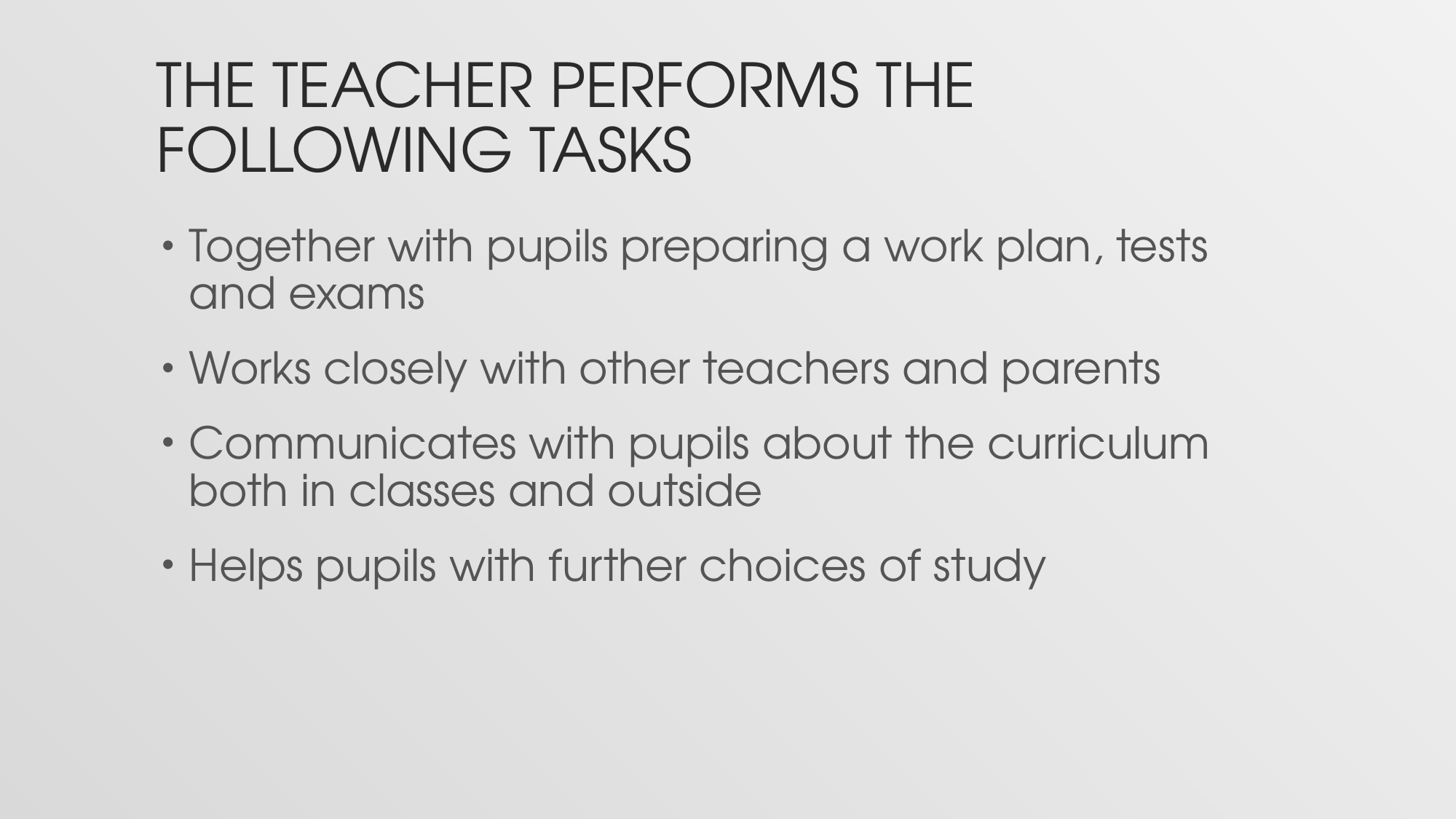

# The teacher performs the following tasks
Together with pupils preparing a work plan, tests and exams
Works closely with other teachers and parents
Communicates with pupils about the curriculum both in classes and outside
Helps pupils with further choices of study